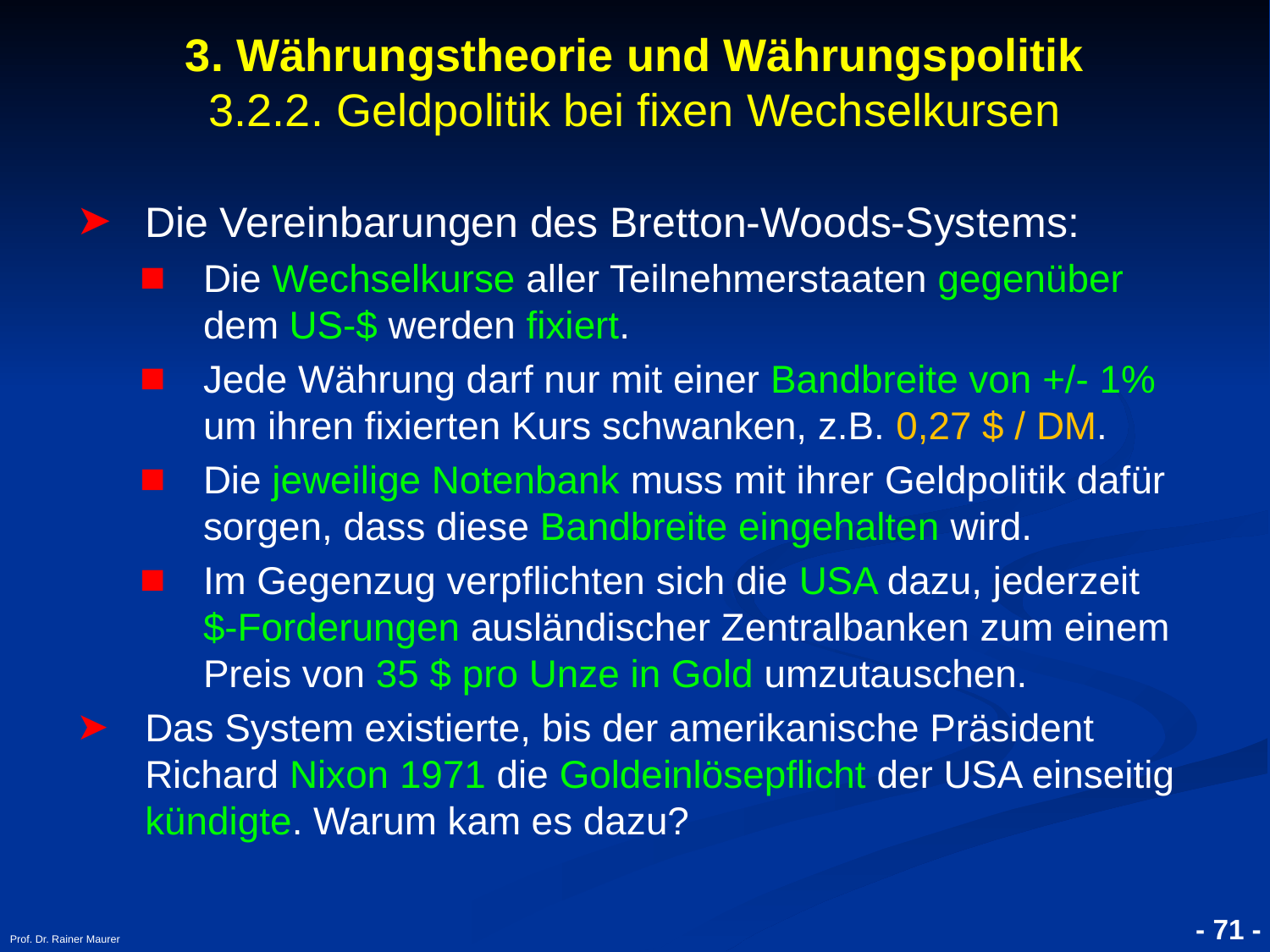

- 71 -
Prof. Dr. Rainer Maurer
3. Währungstheorie und Währungspolitik
3.2.2. Geldpolitik bei fixen Wechselkursen
Die Vereinbarungen des Bretton-Woods-Systems:
Die Wechselkurse aller Teilnehmerstaaten gegenüber dem US-$ werden fixiert.
Jede Währung darf nur mit einer Bandbreite von +/- 1% um ihren fixierten Kurs schwanken, z.B. 0,27 $ / DM.
Die jeweilige Notenbank muss mit ihrer Geldpolitik dafür sorgen, dass diese Bandbreite eingehalten wird.
Im Gegenzug verpflichten sich die USA dazu, jederzeit   $-Forderungen ausländischer Zentralbanken zum einem Preis von 35 $ pro Unze in Gold umzutauschen.
Das System existierte, bis der amerikanische Präsident Richard Nixon 1971 die Goldeinlösepflicht der USA einseitig kündigte. Warum kam es dazu?